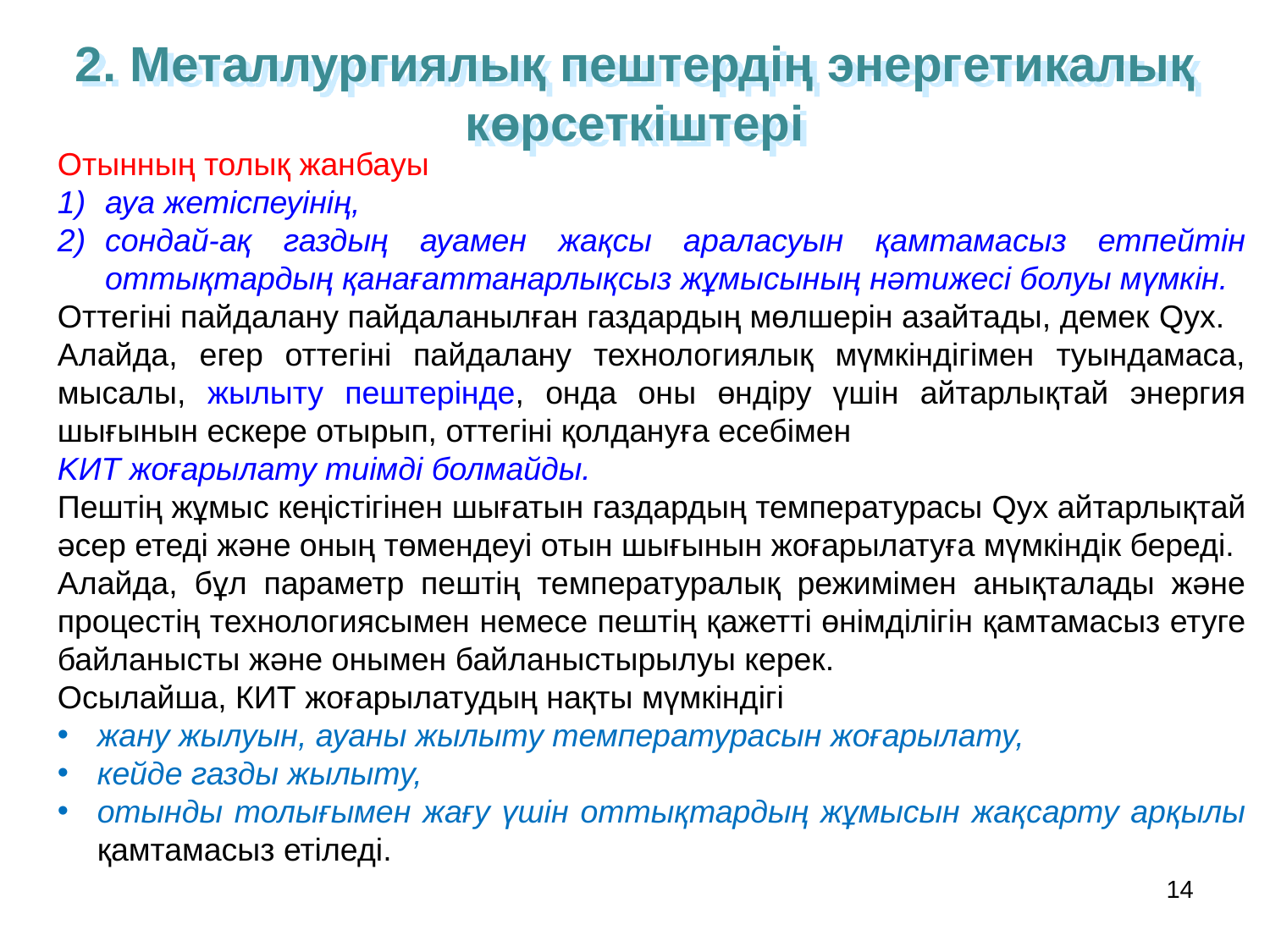

2. Металлургиялық пештердің энергетикалық көрсеткіштері
Отынның толық жанбауы
ауа жетіспеуінің,
сондай-ақ газдың ауамен жақсы араласуын қамтамасыз етпейтін оттықтардың қанағаттанарлықсыз жұмысының нәтижесі болуы мүмкін.
Оттегіні пайдалану пайдаланылған газдардың мөлшерін азайтады, демек Qух.
Алайда, егер оттегіні пайдалану технологиялық мүмкіндігімен туындамаса, мысалы, жылыту пештерінде, онда оны өндіру үшін айтарлықтай энергия шығынын ескере отырып, оттегіні қолдануға есебімен
KИТ жоғарылату тиімді болмайды.
Пештің жұмыс кеңістігінен шығатын газдардың температурасы Qух айтарлықтай әсер етеді және оның төмендеуі отын шығынын жоғарылатуға мүмкіндік береді.
Алайда, бұл параметр пештің температуралық режимімен анықталады және процестің технологиясымен немесе пештің қажетті өнімділігін қамтамасыз етуге байланысты және онымен байланыстырылуы керек.
Осылайша, КИТ жоғарылатудың нақты мүмкіндігі
жану жылуын, ауаны жылыту температурасын жоғарылату,
кейде газды жылыту,
отынды толығымен жағу үшін оттықтардың жұмысын жақсарту арқылы қамтамасыз етіледі.
14